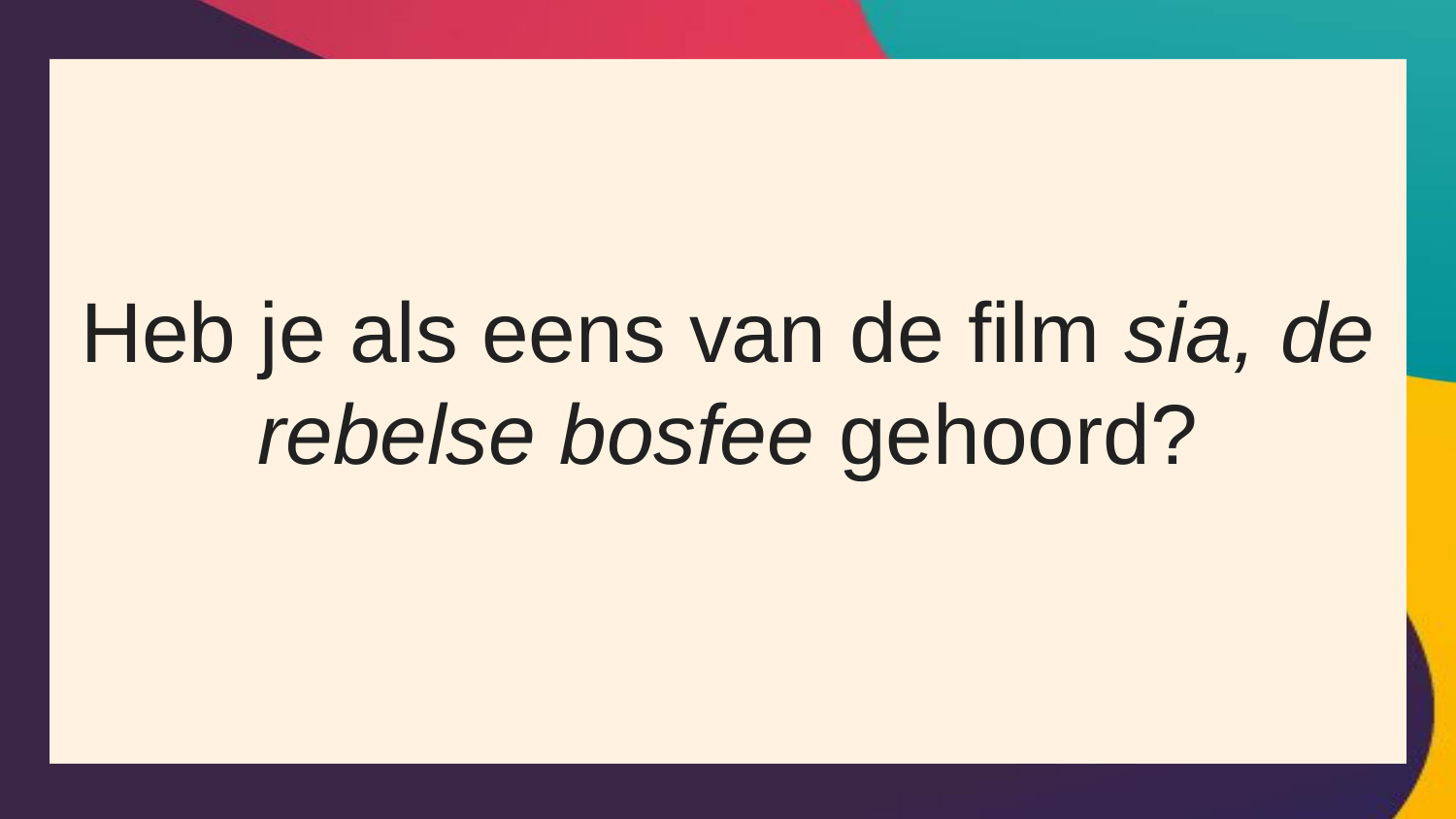

# Heb je als eens van de film sia, de rebelse bosfee gehoord?